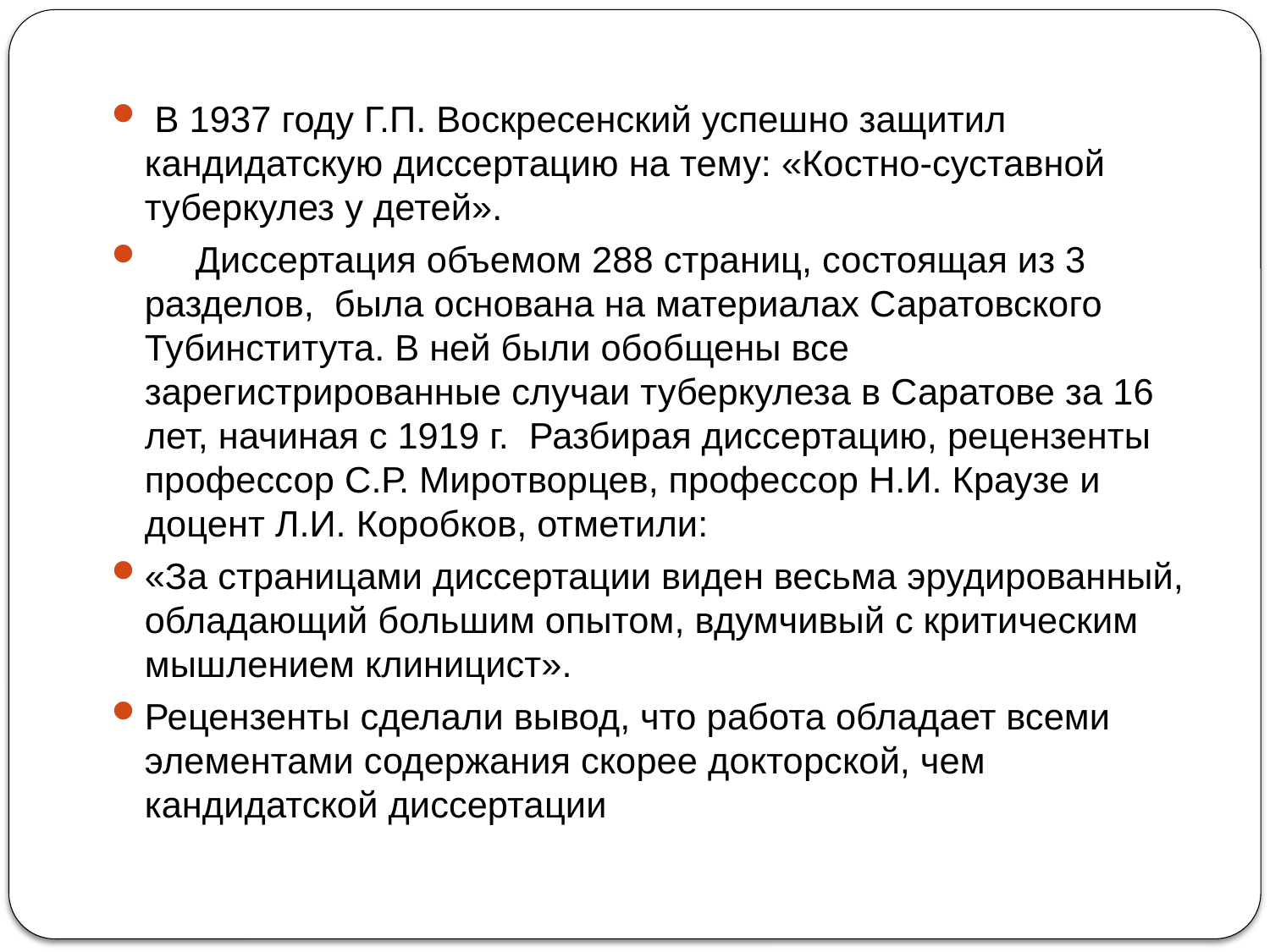

В 1937 году Г.П. Воскресенский успешно защитил кандидатскую диссертацию на тему: «Костно-суставной туберкулез у детей».
     Диссертация объемом 288 страниц, состоящая из 3 разделов,  была основана на материалах Саратовского Тубинститута. В ней были обобщены все зарегистрированные случаи туберкулеза в Саратове за 16 лет, начиная с 1919 г.  Разбирая диссертацию, рецензенты профессор С.Р. Миротворцев, профессор Н.И. Краузе и доцент Л.И. Коробков, отметили:
«За страницами диссертации виден весьма эрудированный, обладающий большим опытом, вдумчивый с критическим мышлением клиницист».
Рецензенты сделали вывод, что работа обладает всеми элементами содержания скорее докторской, чем кандидатской диссертации